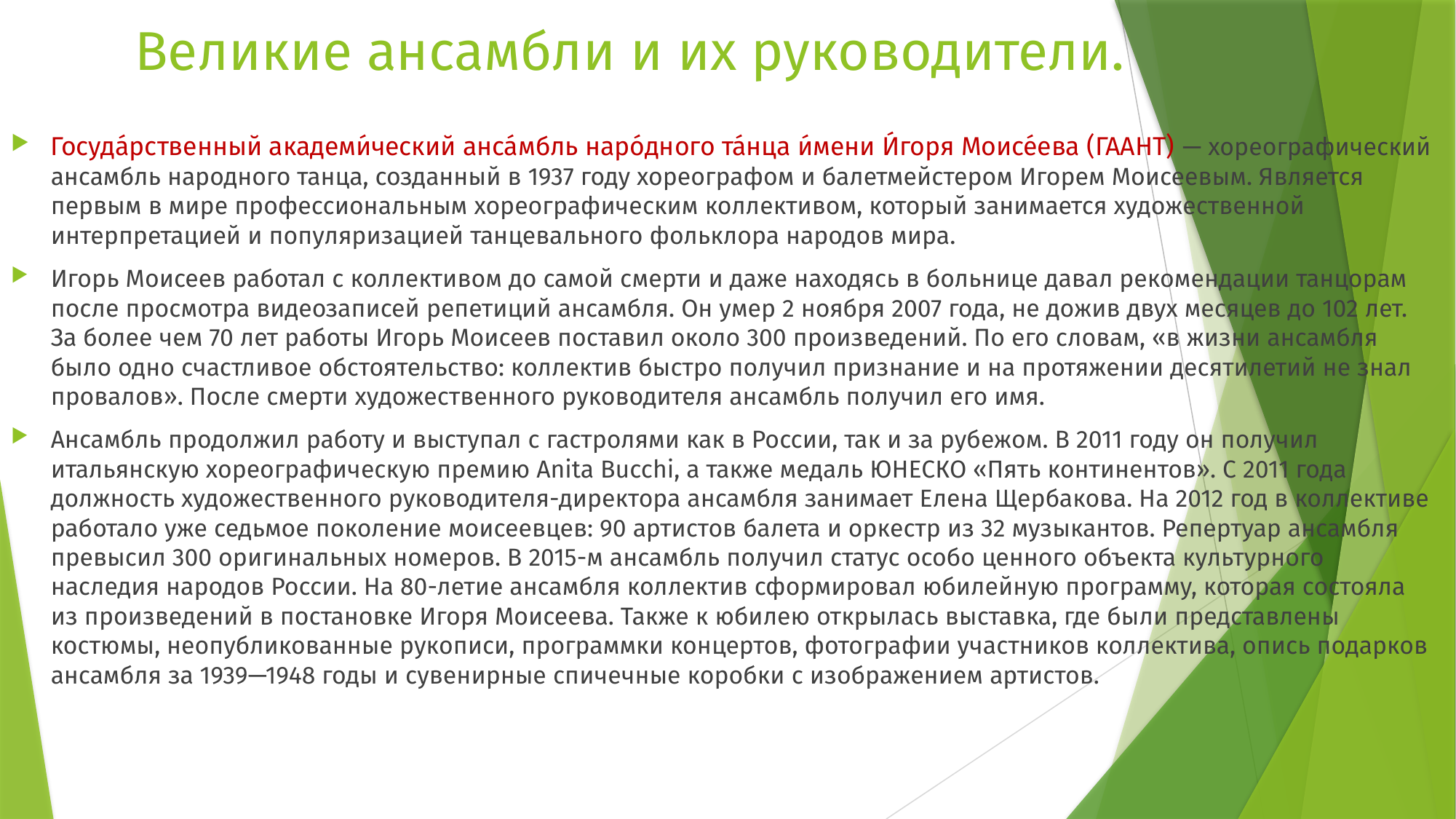

# Великие ансамбли и их руководители.
Госуда́рственный академи́ческий анса́мбль наро́дного та́нца и́мени И́горя Моисе́ева (ГААНТ) — хореографический ансамбль народного танца, созданный в 1937 году хореографом и балетмейстером Игорем Моисеевым. Является первым в мире профессиональным хореографическим коллективом, который занимается художественной интерпретацией и популяризацией танцевального фольклора народов мира.
Игорь Моисеев работал с коллективом до самой смерти и даже находясь в больнице давал рекомендации танцорам после просмотра видеозаписей репетиций ансамбля. Он умер 2 ноября 2007 года, не дожив двух месяцев до 102 лет. За более чем 70 лет работы Игорь Моисеев поставил около 300 произведений. По его словам, «в жизни ансамбля было одно счастливое обстоятельство: коллектив быстро получил признание и на протяжении десятилетий не знал провалов». После смерти художественного руководителя ансамбль получил его имя.
Ансамбль продолжил работу и выступал с гастролями как в России, так и за рубежом. В 2011 году он получил итальянскую хореографическую премию Anita Bucchi, а также медаль ЮНЕСКО «Пять континентов». С 2011 года должность художественного руководителя-директора ансамбля занимает Елена Щербакова. На 2012 год в коллективе работало уже седьмое поколение моисеевцев: 90 артистов балета и оркестр из 32 музыкантов. Репертуар ансамбля превысил 300 оригинальных номеров. В 2015-м ансамбль получил статус особо ценного объекта культурного наследия народов России. На 80-летие ансамбля коллектив сформировал юбилейную программу, которая состояла из произведений в постановке Игоря Моисеева. Также к юбилею открылась выставка, где были представлены костюмы, неопубликованные рукописи, программки концертов, фотографии участников коллектива, опись подарков ансамбля за 1939—1948 годы и сувенирные спичечные коробки с изображением артистов.